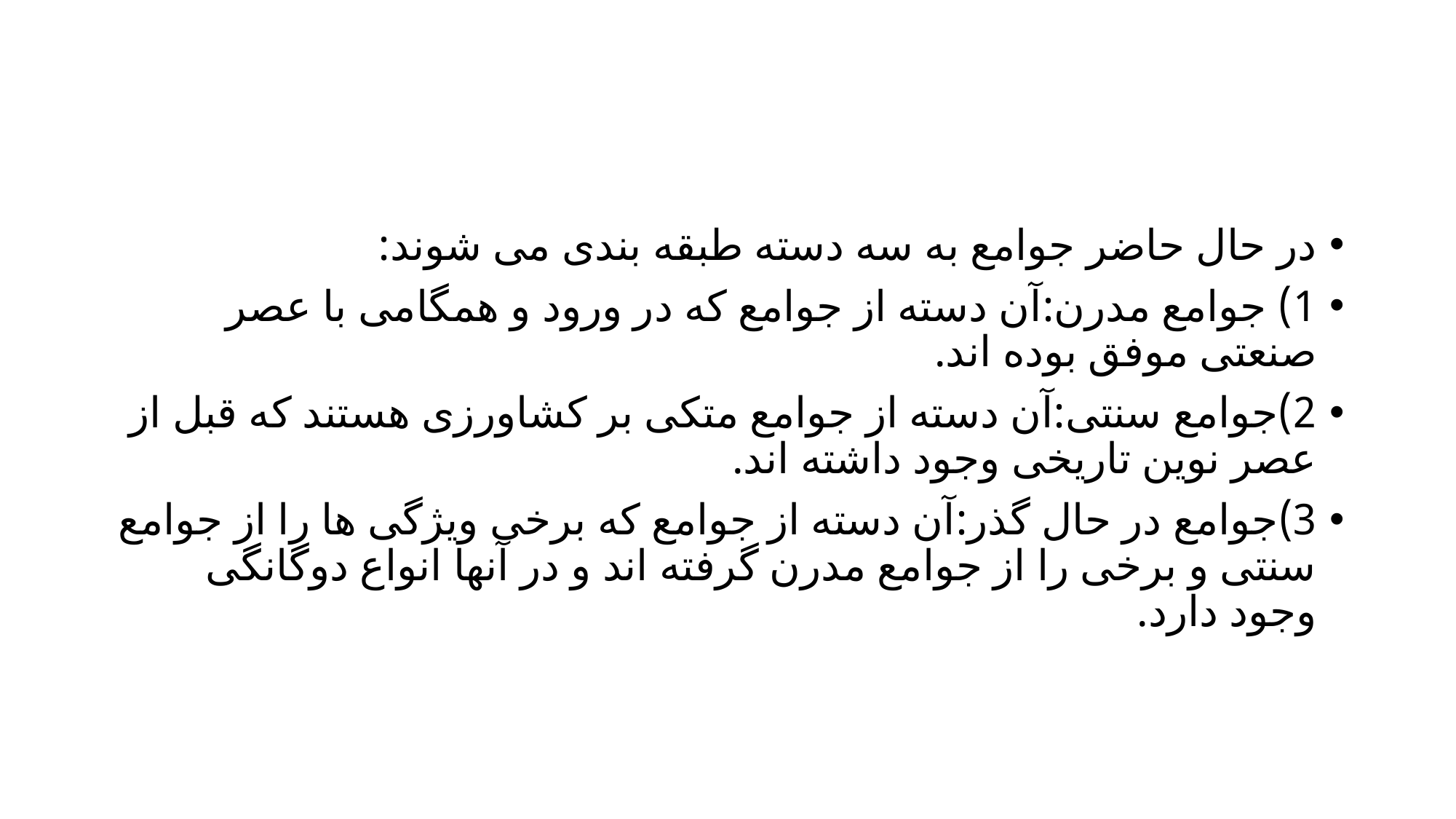

#
در حال حاضر جوامع به سه دسته طبقه بندی می شوند:
1) جوامع مدرن:آن دسته از جوامع که در ورود و همگامی با عصر صنعتی موفق بوده اند.
2)جوامع سنتی:آن دسته از جوامع متکی بر کشاورزی هستند که قبل از عصر نوین تاریخی وجود داشته اند.
3)جوامع در حال گذر:آن دسته از جوامع که برخی ویژگی ها را از جوامع سنتی و برخی را از جوامع مدرن گرفته اند و در آنها انواع دوگانگی وجود دارد.